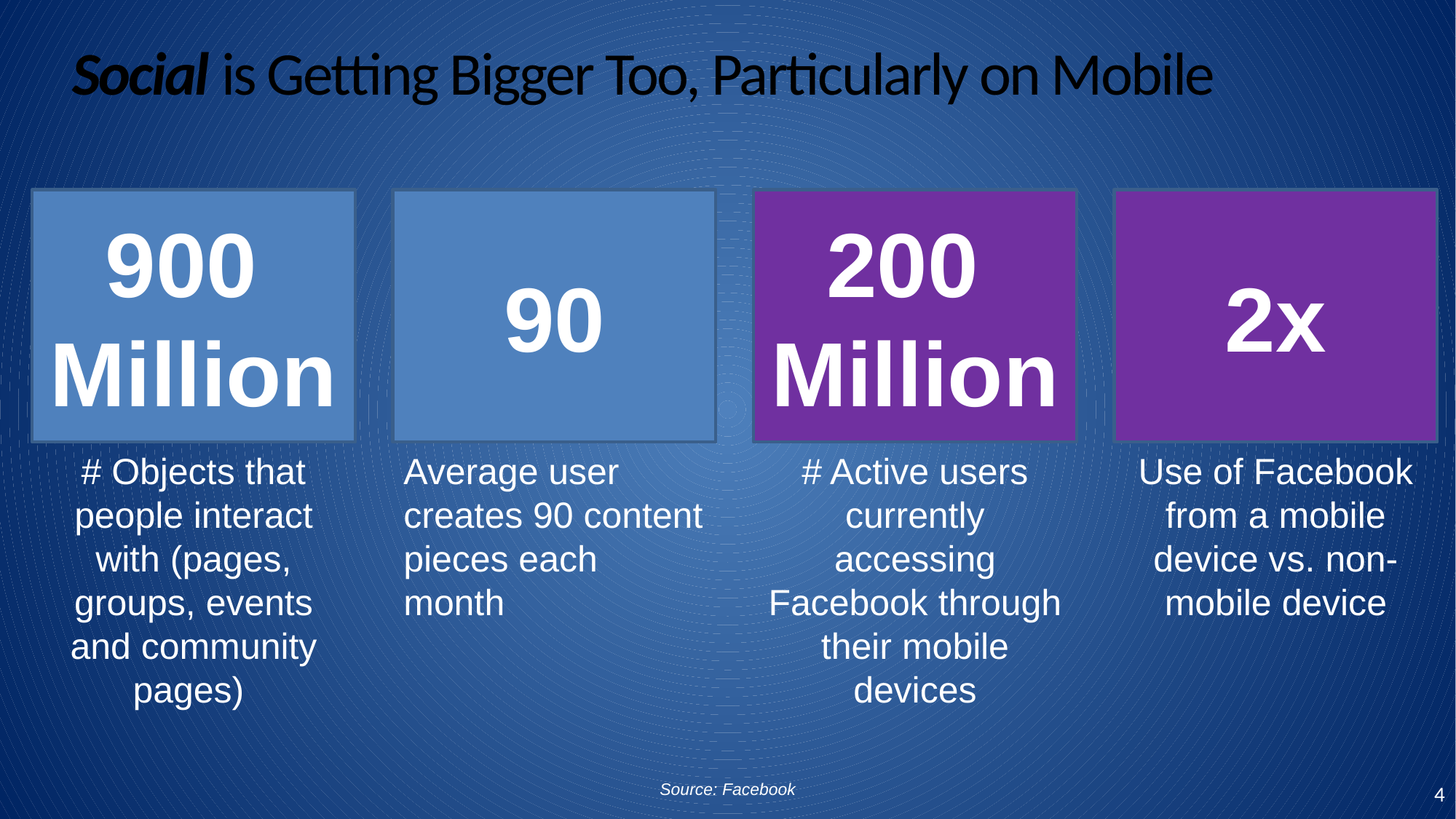

# Social is Getting Bigger Too, Particularly on Mobile
900
Million
90
200
Million
2x
# Objects that people interact with (pages, groups, events and community pages)
Average user creates 90 content pieces each month
# Active users currently accessing Facebook through their mobile devices
Use of Facebook from a mobile device vs. non-mobile device
Source: Facebook
 4